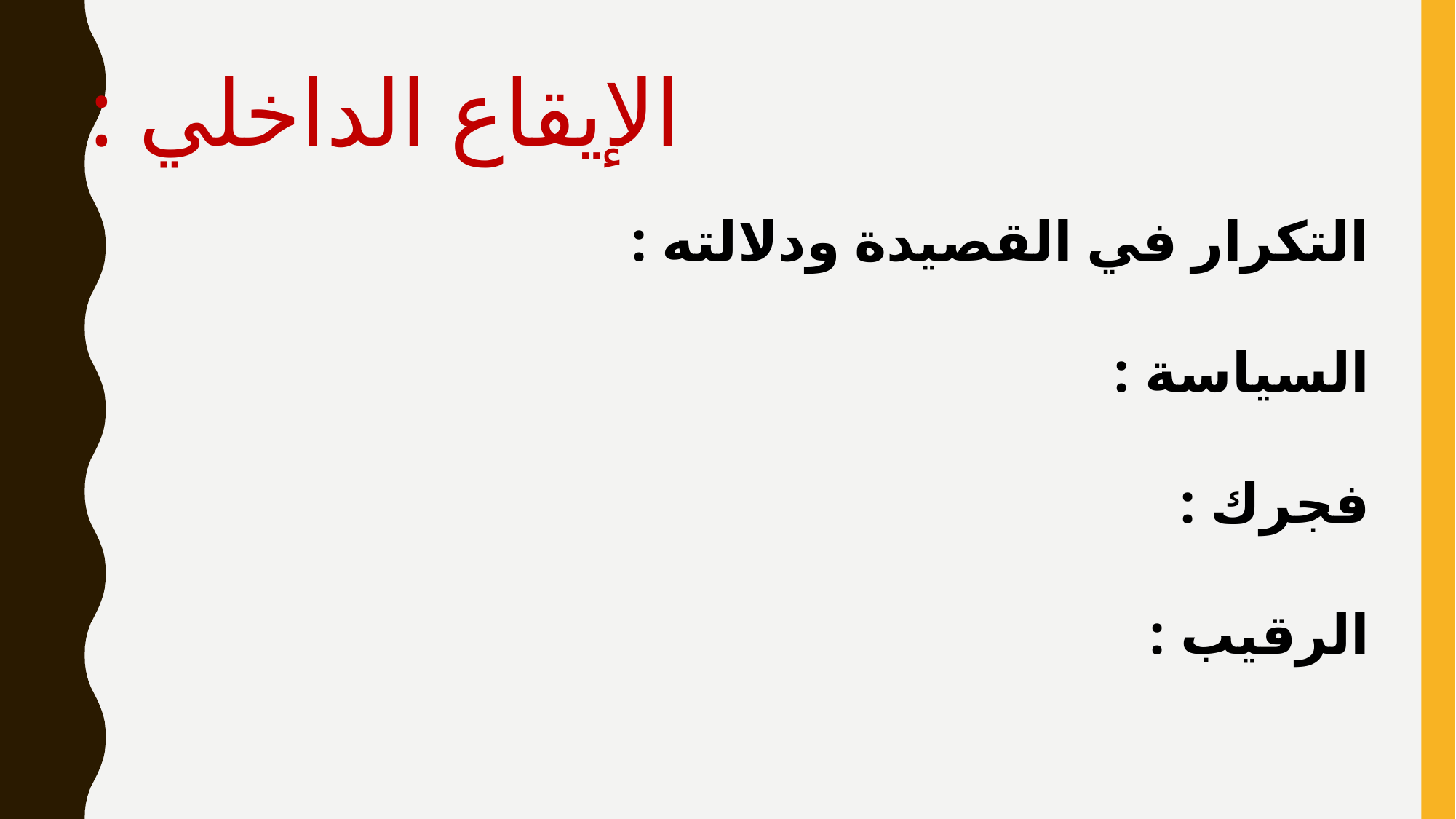

الإيقاع الداخلي :
التكرار في القصيدة ودلالته :

السياسة :

فجرك :

الرقيب :